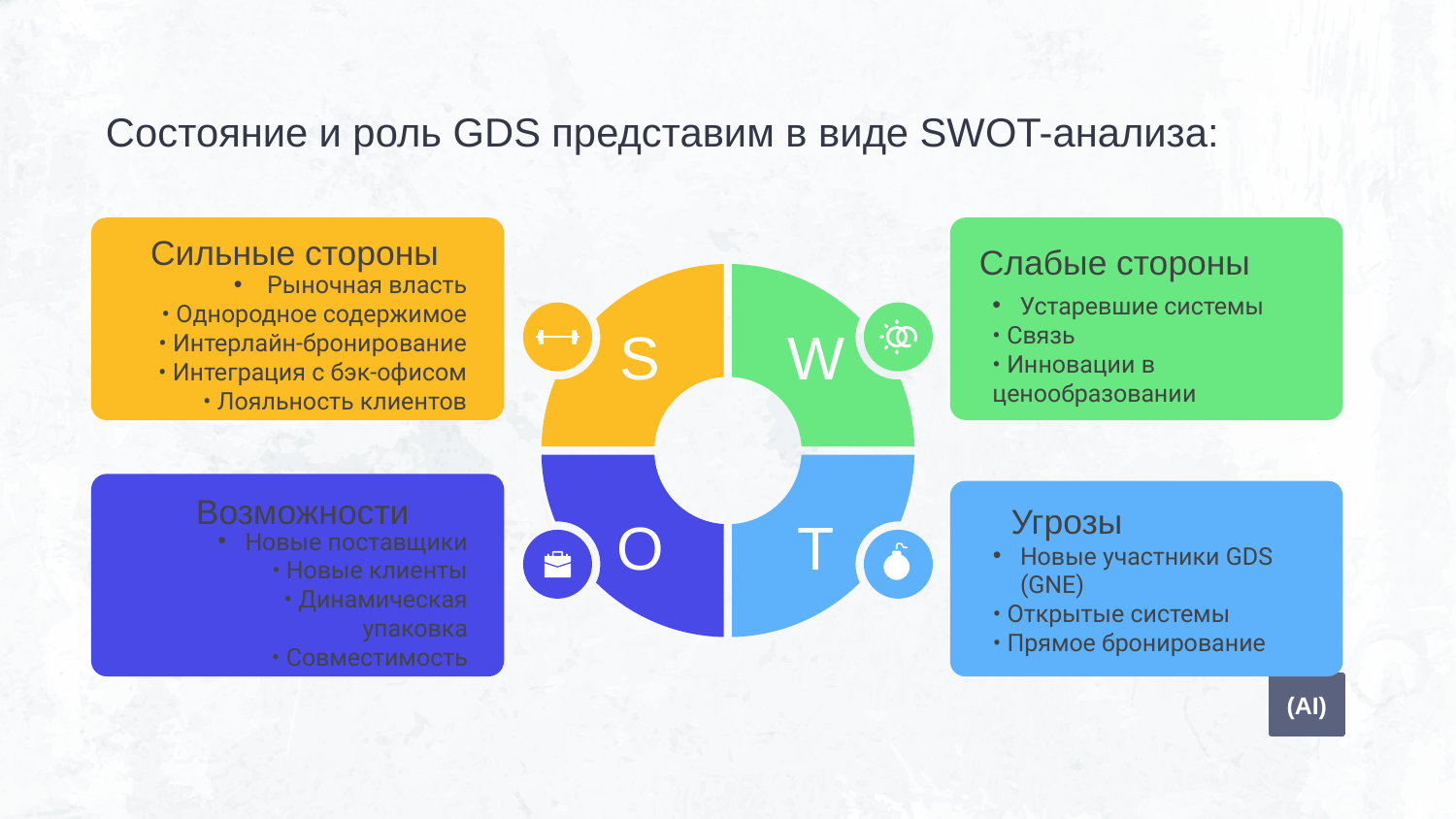

# Состояние и роль GDS представим в виде SWOT-анализа:

Сильные стороны
 Рыночная власть
• Однородное содержимое
• Интерлайн-бронирование
• Интеграция с бэк-офисом
• Лояльность клиентов
S

Слабые стороны
Устаревшие системы
• Связь
• Инновации в ценообразовании
W

O

Возможности
Новые поставщики
• Новые клиенты
• Динамическая упаковка
• Совместимость

T

Угрозы
Новые участники GDS (GNE)
• Открытые системы
• Прямое бронирование

(AI)